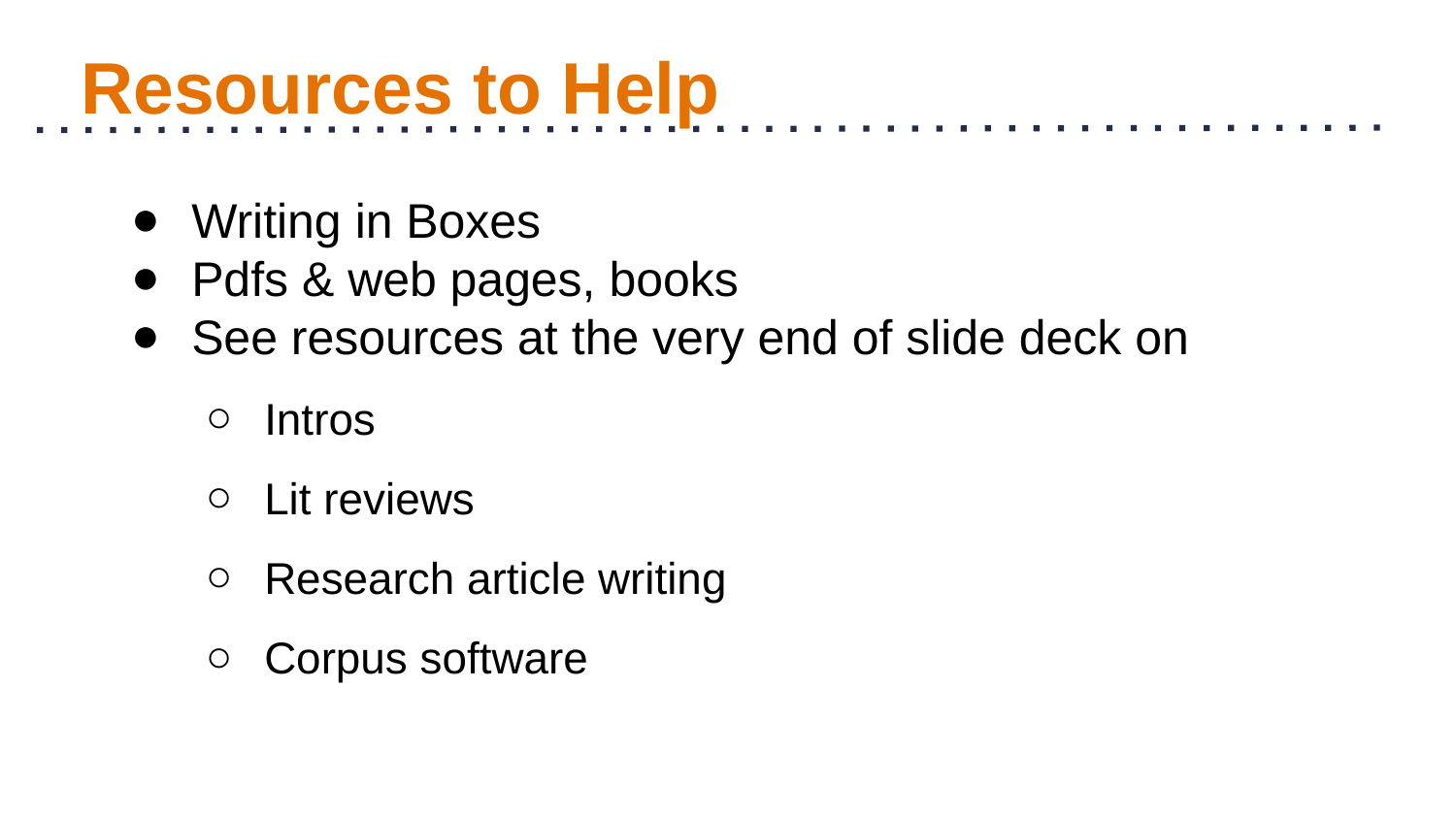

# Resources to Help
Writing in Boxes
Pdfs & web pages, books
See resources at the very end of slide deck on
Intros
Lit reviews
Research article writing
Corpus software